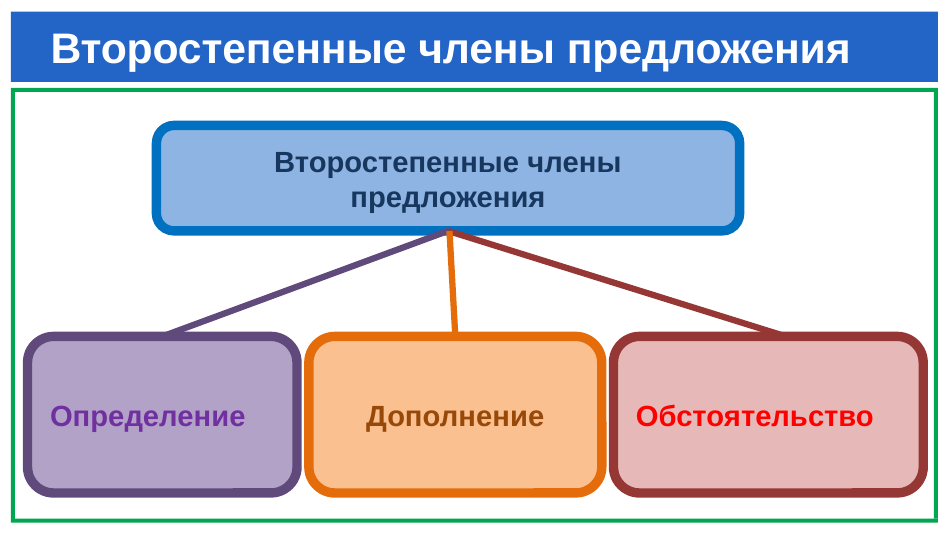

# Второстепенные члены предложения
Второстепенные члены предложения
Обозначает действие предмета
Определение
Дополнение
Обстоятельство